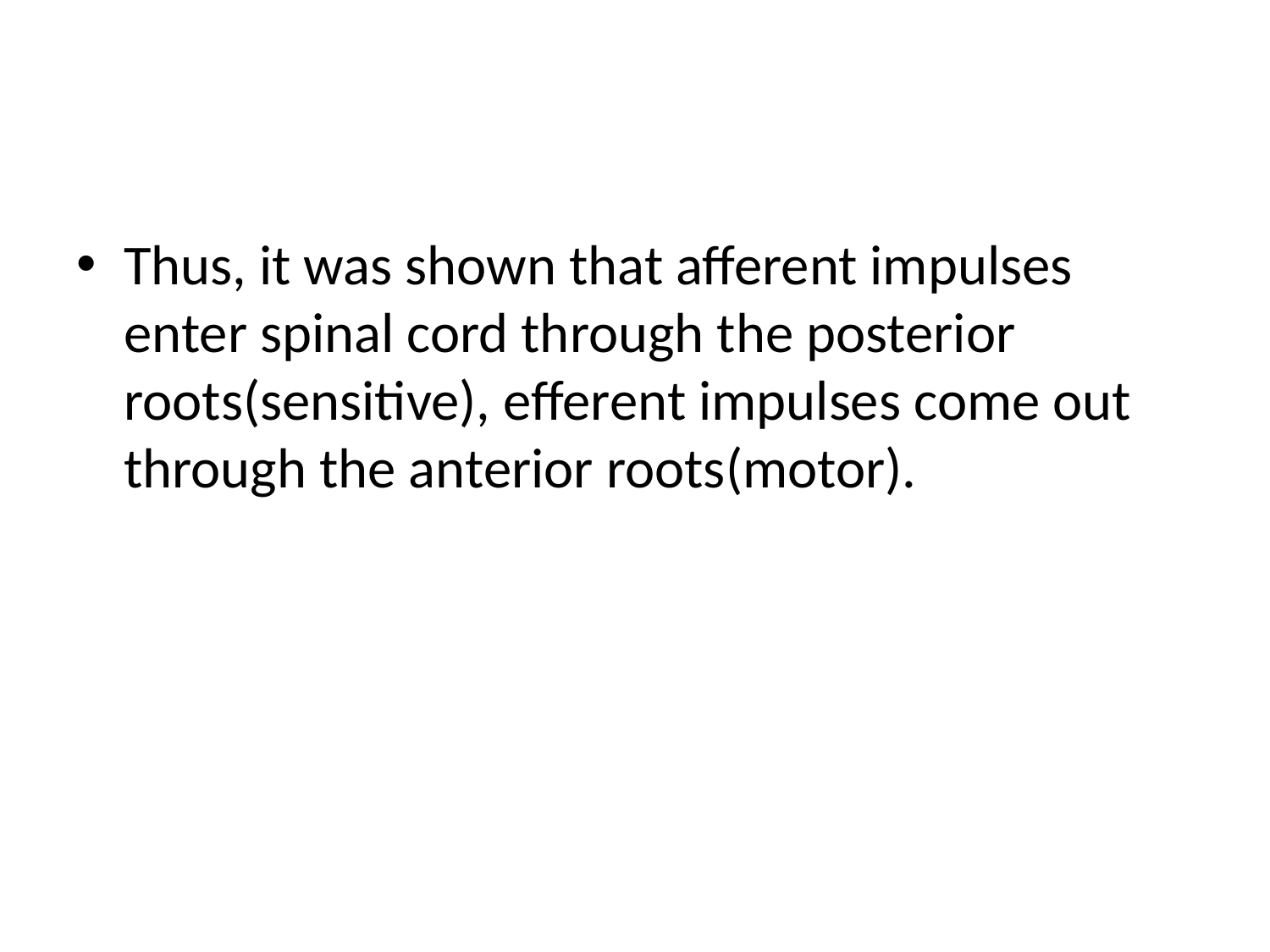

Thus, it was shown that afferent impulses enter spinal cord through the posterior roots(sensitive), efferent impulses come out through the anterior roots(motor).